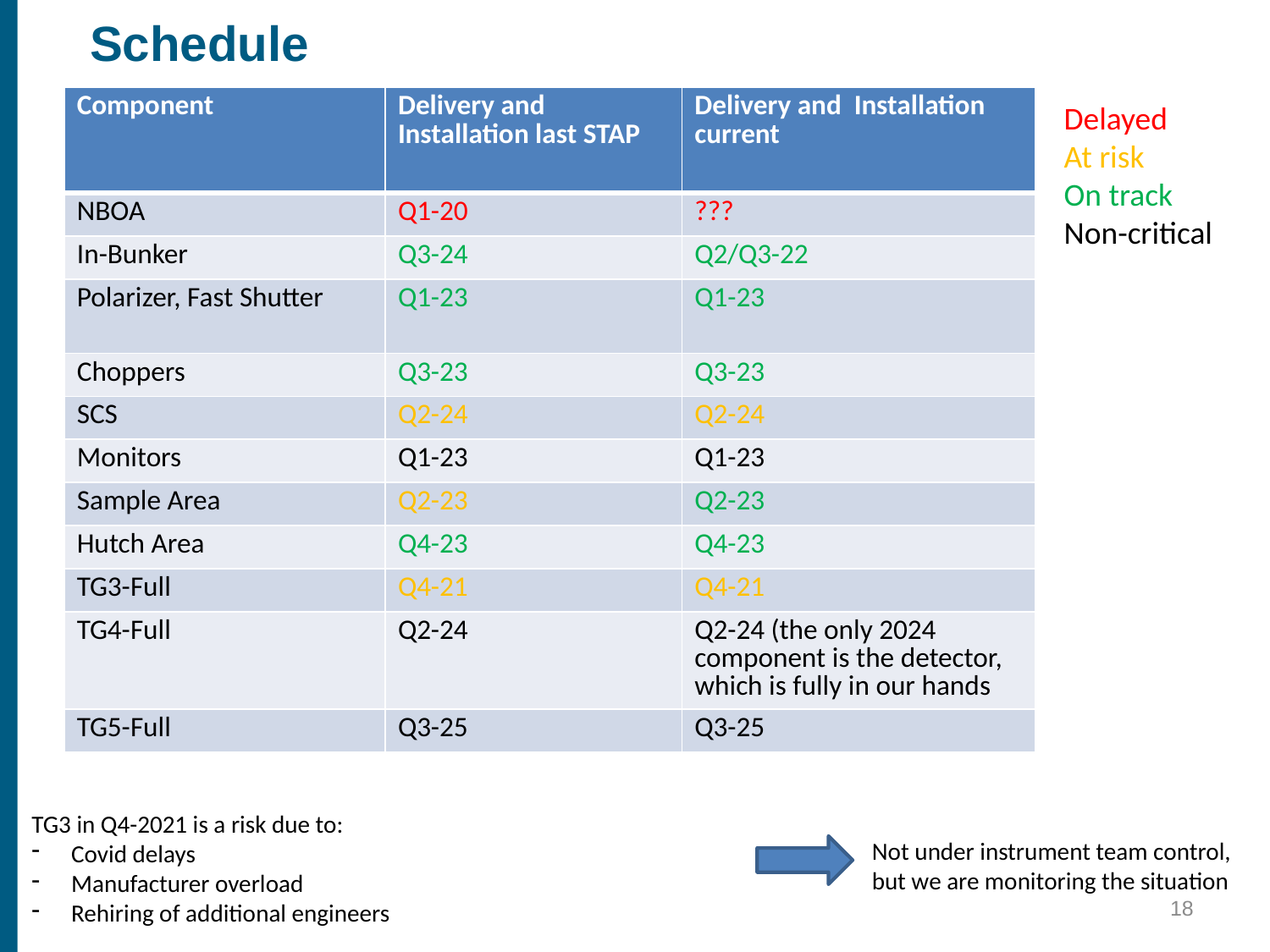

Schedule
| Component | Delivery and Installation last STAP | Delivery and Installation current |
| --- | --- | --- |
| NBOA | Q1-20 | ??? |
| In-Bunker | Q3-24 | Q2/Q3-22 |
| Polarizer, Fast Shutter | Q1-23 | Q1-23 |
| Choppers | Q3-23 | Q3-23 |
| SCS | Q2-24 | Q2-24 |
| Monitors | Q1-23 | Q1-23 |
| Sample Area | Q2-23 | Q2-23 |
| Hutch Area | Q4-23 | Q4-23 |
| TG3-Full | Q4-21 | Q4-21 |
| TG4-Full | Q2-24 | Q2-24 (the only 2024 component is the detector, which is fully in our hands |
| TG5-Full | Q3-25 | Q3-25 |
Delayed
At risk
On track
Non-critical
TG3 in Q4-2021 is a risk due to:
Covid delays
Manufacturer overload
Rehiring of additional engineers
Not under instrument team control, but we are monitoring the situation

18